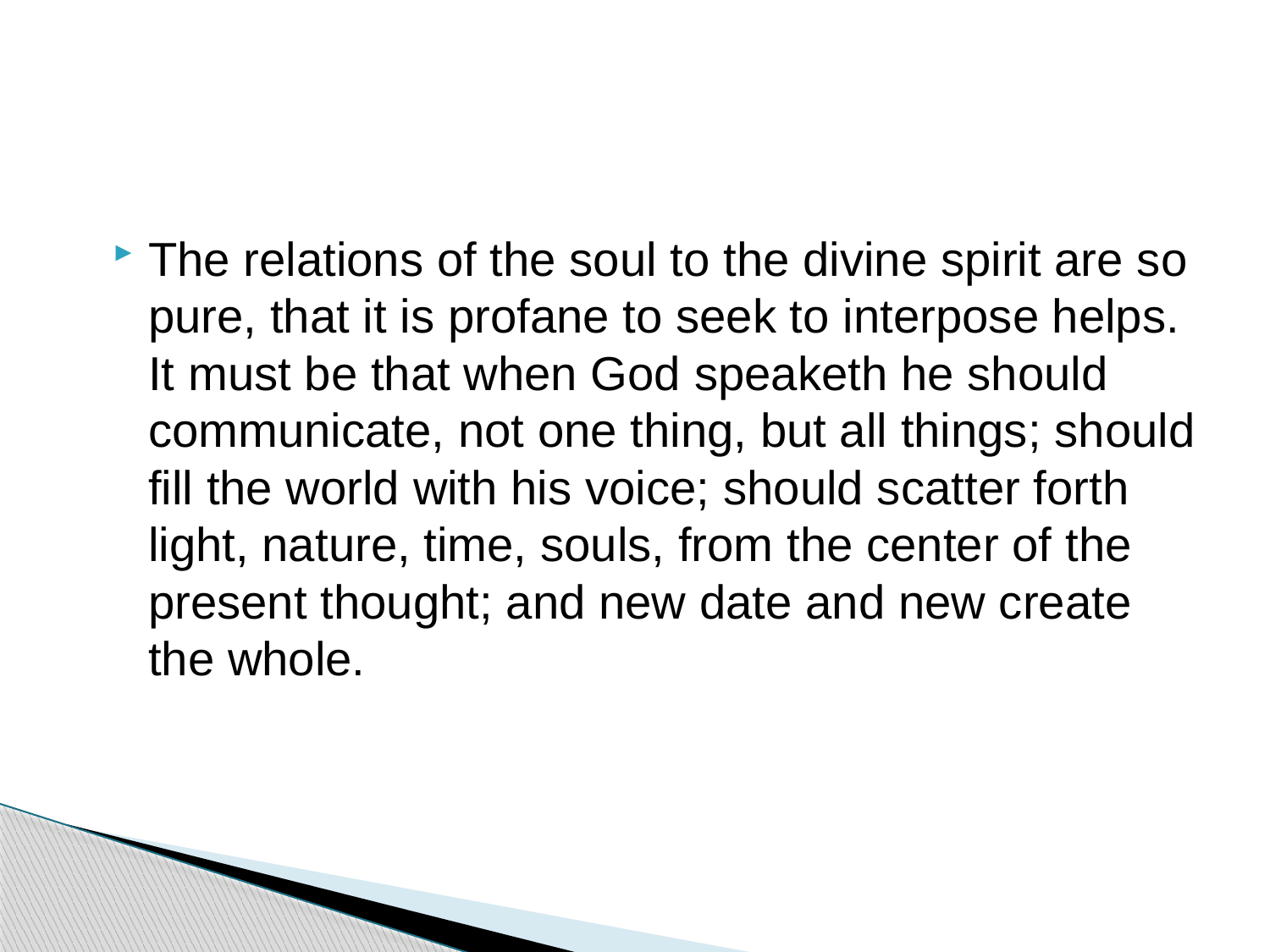

#
The relations of the soul to the divine spirit are so pure, that it is profane to seek to interpose helps. It must be that when God speaketh he should communicate, not one thing, but all things; should fill the world with his voice; should scatter forth light, nature, time, souls, from the center of the present thought; and new date and new create the whole.